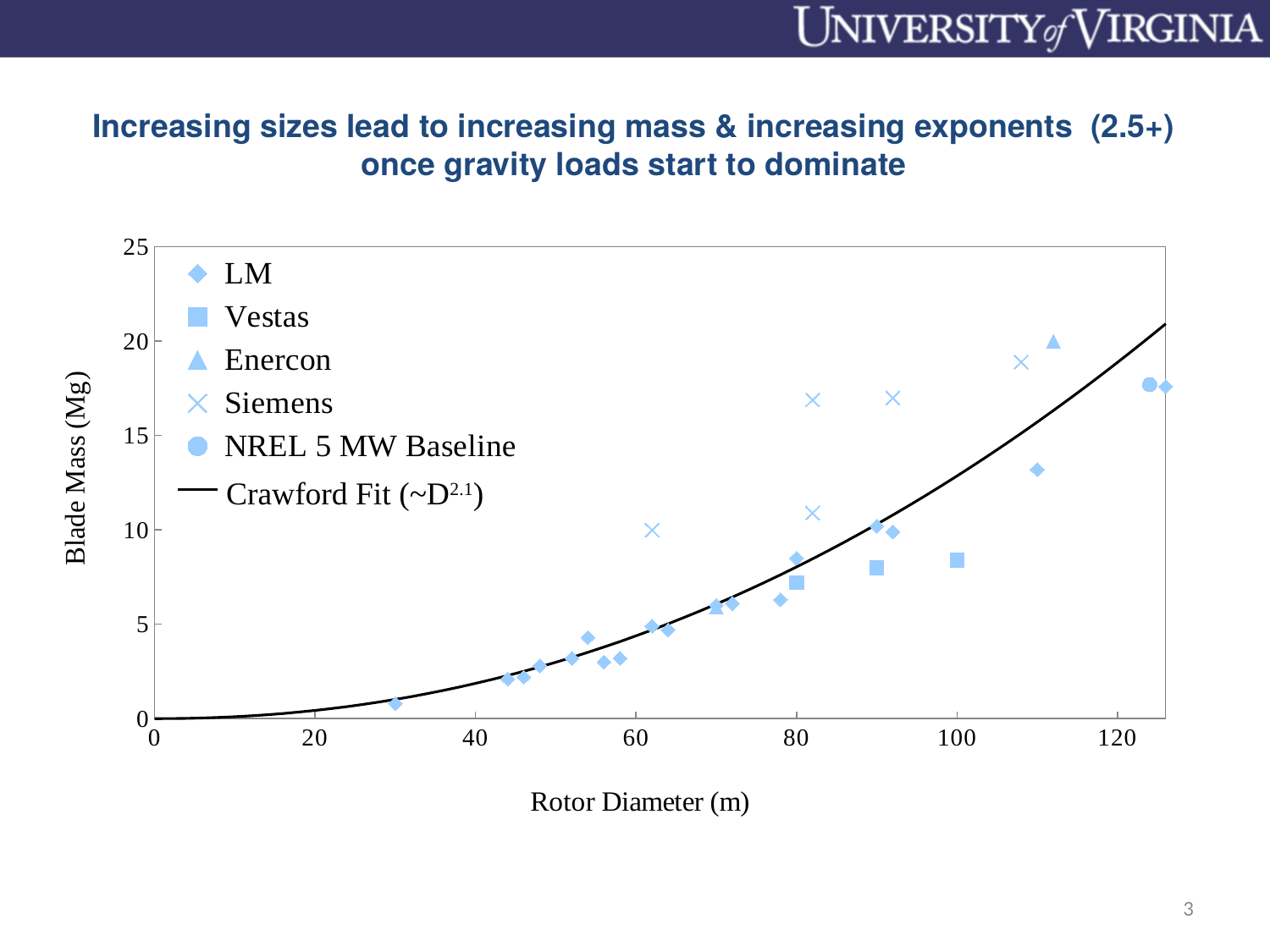

Increasing sizes lead to increasing mass & increasing exponents  (2.5+) once gravity loads start to dominate

### Chart

| Category | LM | Vestas | Enercon | Siemens | NREL 5 MW Baseline |   |
|---|---|---|---|---|---|---|
  Crawford Fit (~D2.1)
3